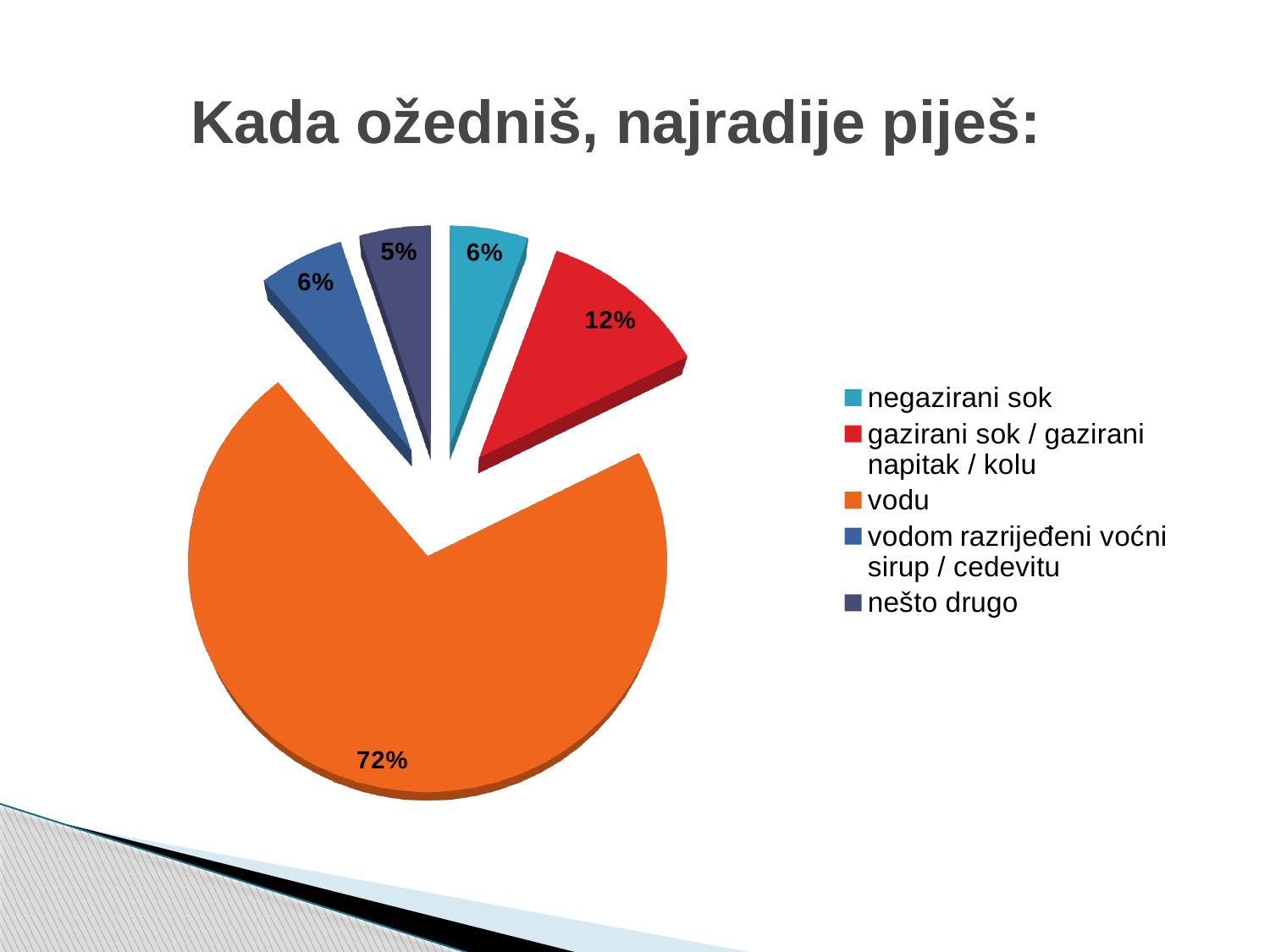

# Kada ožedniš, najradije piješ:

[unsupported chart]